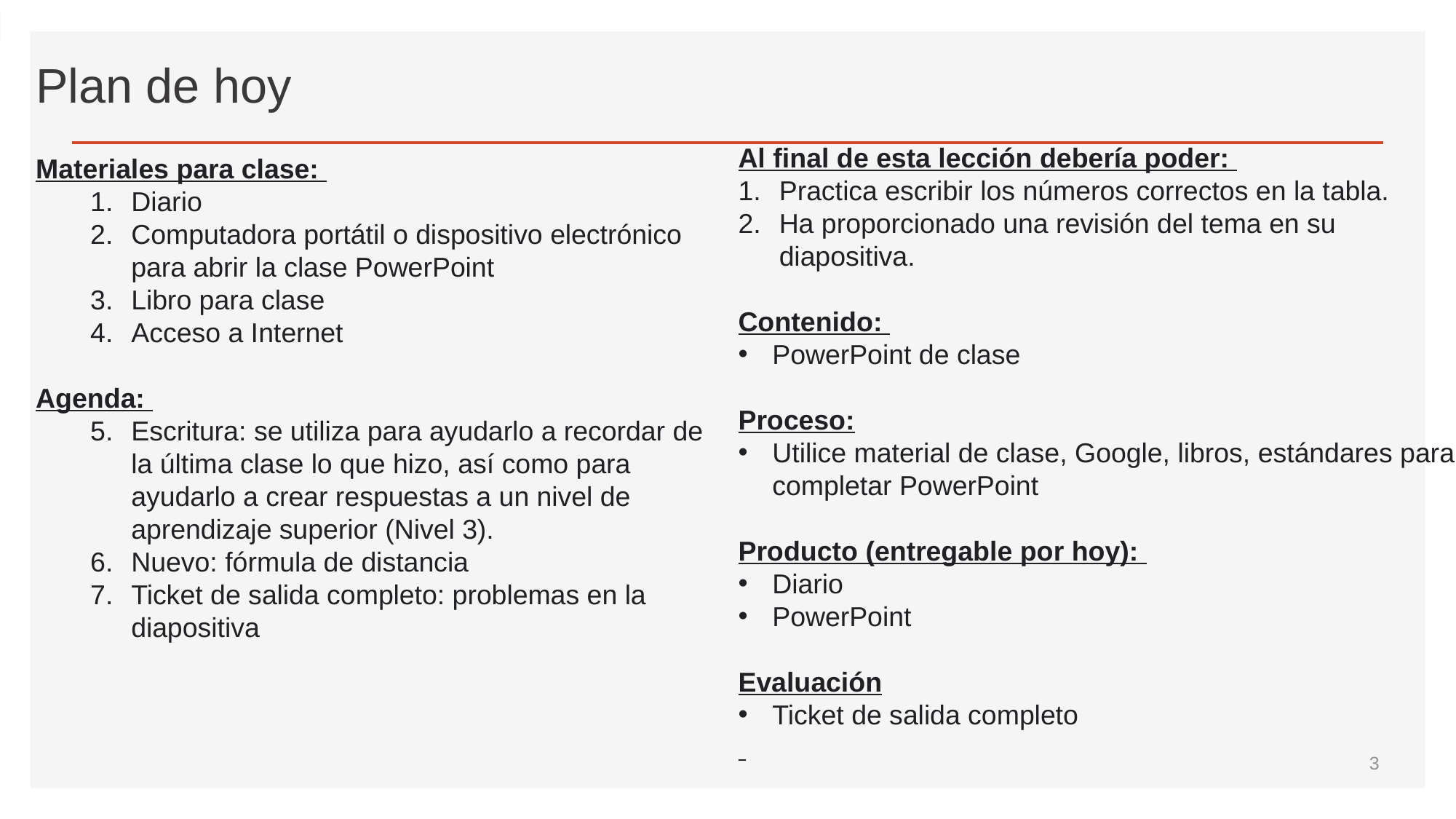

# Plan de hoy

Al final de esta lección debería poder:
Practica escribir los números correctos en la tabla.
Ha proporcionado una revisión del tema en su diapositiva.

Contenido:
PowerPoint de clase

Proceso:
Utilice material de clase, Google, libros, estándares para completar PowerPoint

Producto (entregable por hoy):
Diario
PowerPoint

Evaluación
Ticket de salida completo

Materiales para clase:
Diario
Computadora portátil o dispositivo electrónico para abrir la clase PowerPoint
Libro para clase
Acceso a Internet

Agenda:
Escritura: se utiliza para ayudarlo a recordar de la última clase lo que hizo, así como para ayudarlo a crear respuestas a un nivel de aprendizaje superior (Nivel 3).
Nuevo: fórmula de distancia
Ticket de salida completo: problemas en la diapositiva

3